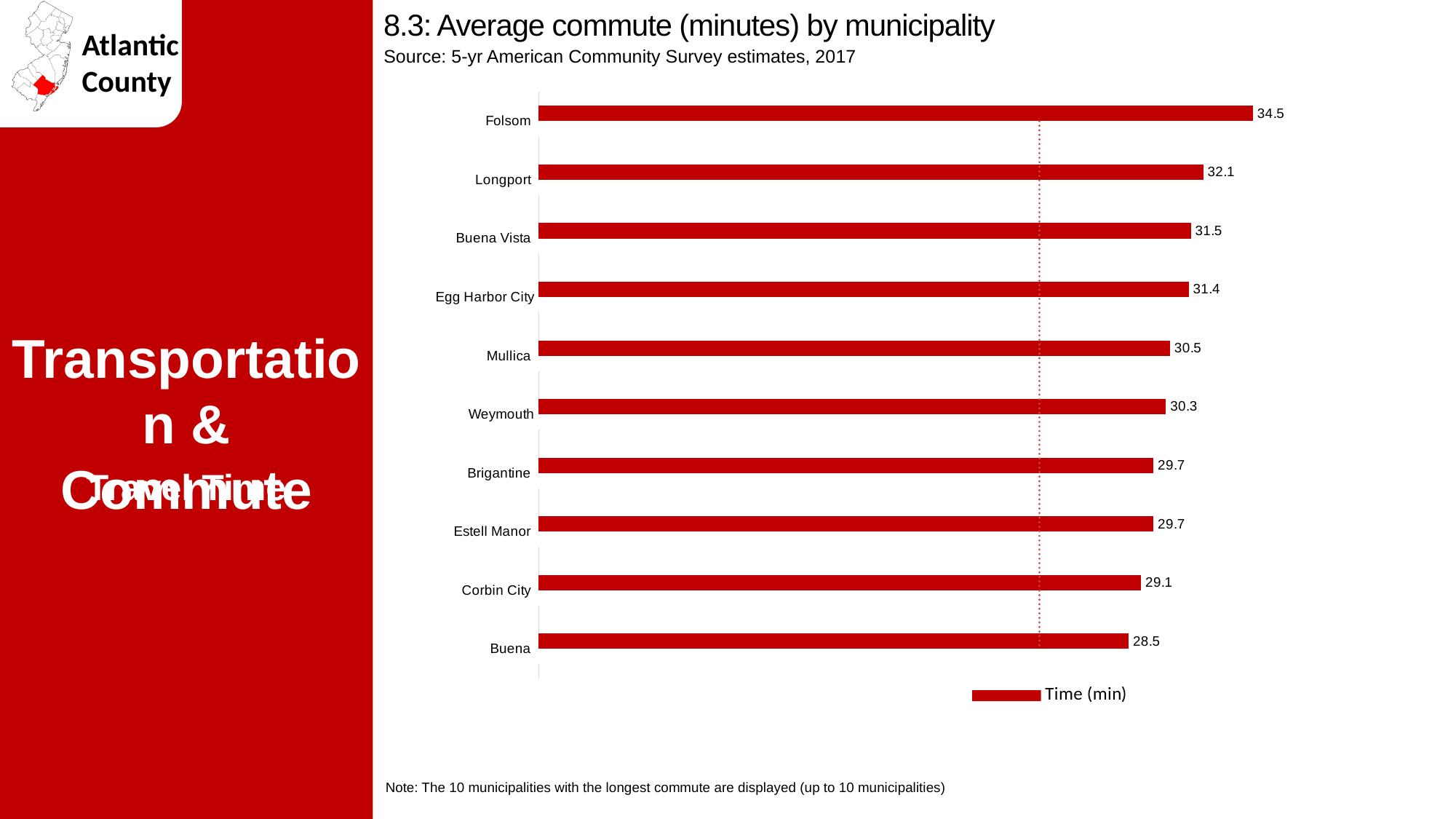

8.3: Average commute (minutes) by municipality
Source: 5-yr American Community Survey estimates, 2017

### Chart

| Category | Time (min) | Atlantic Avg. 24.2 |
|---|---|---|
| Folsom  | 34.5 | 24.2 |
| Longport  | 32.1 | 24.2 |
| Buena Vista  | 31.5 | 24.2 |
| Egg Harbor City | 31.4 | 24.2 |
| Mullica  | 30.5 | 24.2 |
| Weymouth | 30.3 | 24.2 |
| Brigantine  | 29.7 | 24.2 |
| Estell Manor  | 29.7 | 24.2 |
| Corbin City  | 29.1 | 24.2 |
| Buena  | 28.5 | 24.2 |
Transportation & Commute
Travel Time
Note: The 10 municipalities with the longest commute are displayed (up to 10 municipalities)